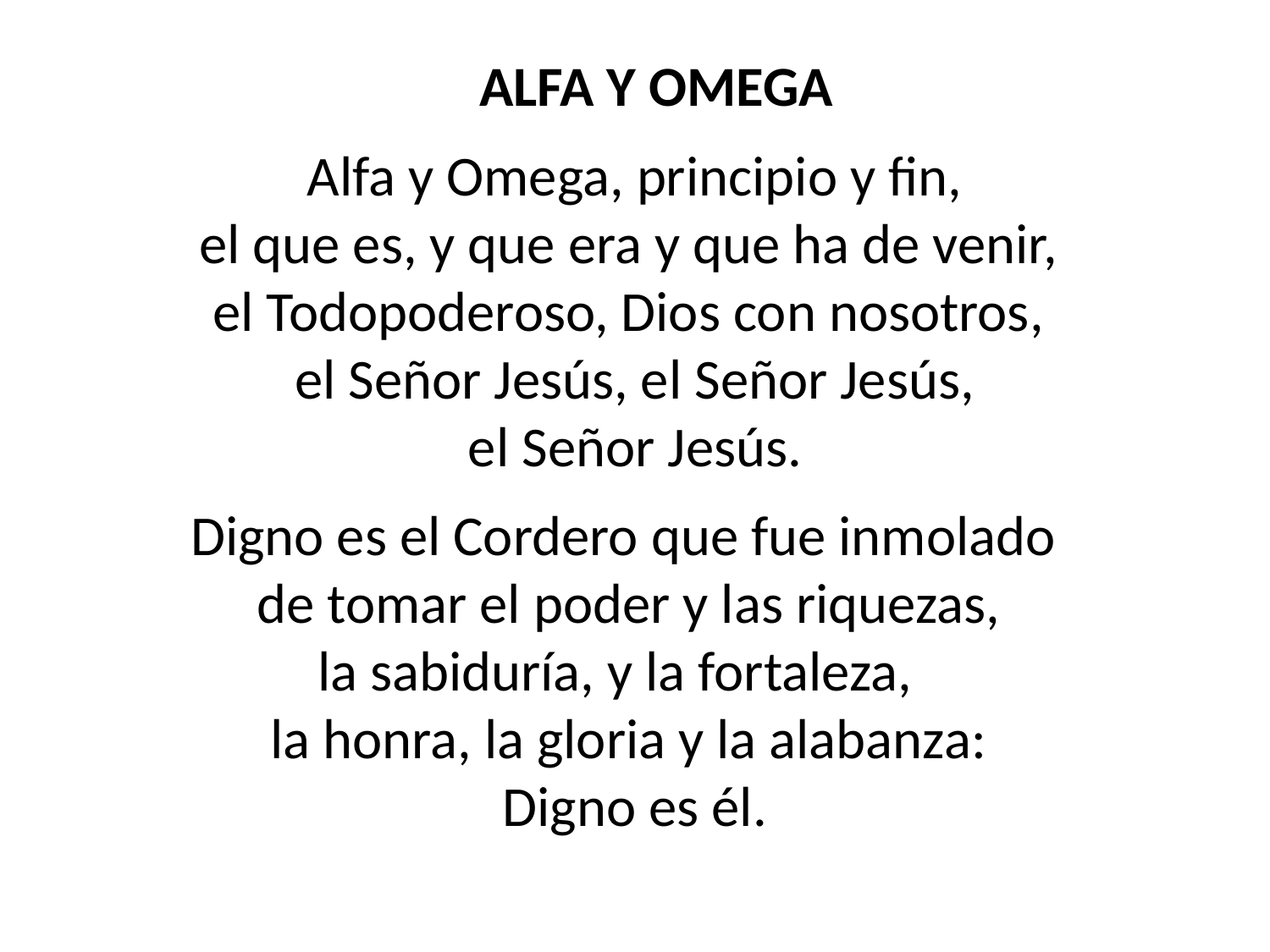

ALFA Y OMEGA
  Alfa y Omega, principio y fin,
el que es, y que era y que ha de venir,
el Todopoderoso, Dios con nosotros,
el Señor Jesús, el Señor Jesús,
el Señor Jesús.
Digno es el Cordero que fue inmolado
de tomar el poder y las riquezas,
la sabiduría, y la fortaleza,
la honra, la gloria y la alabanza:
Digno es él.